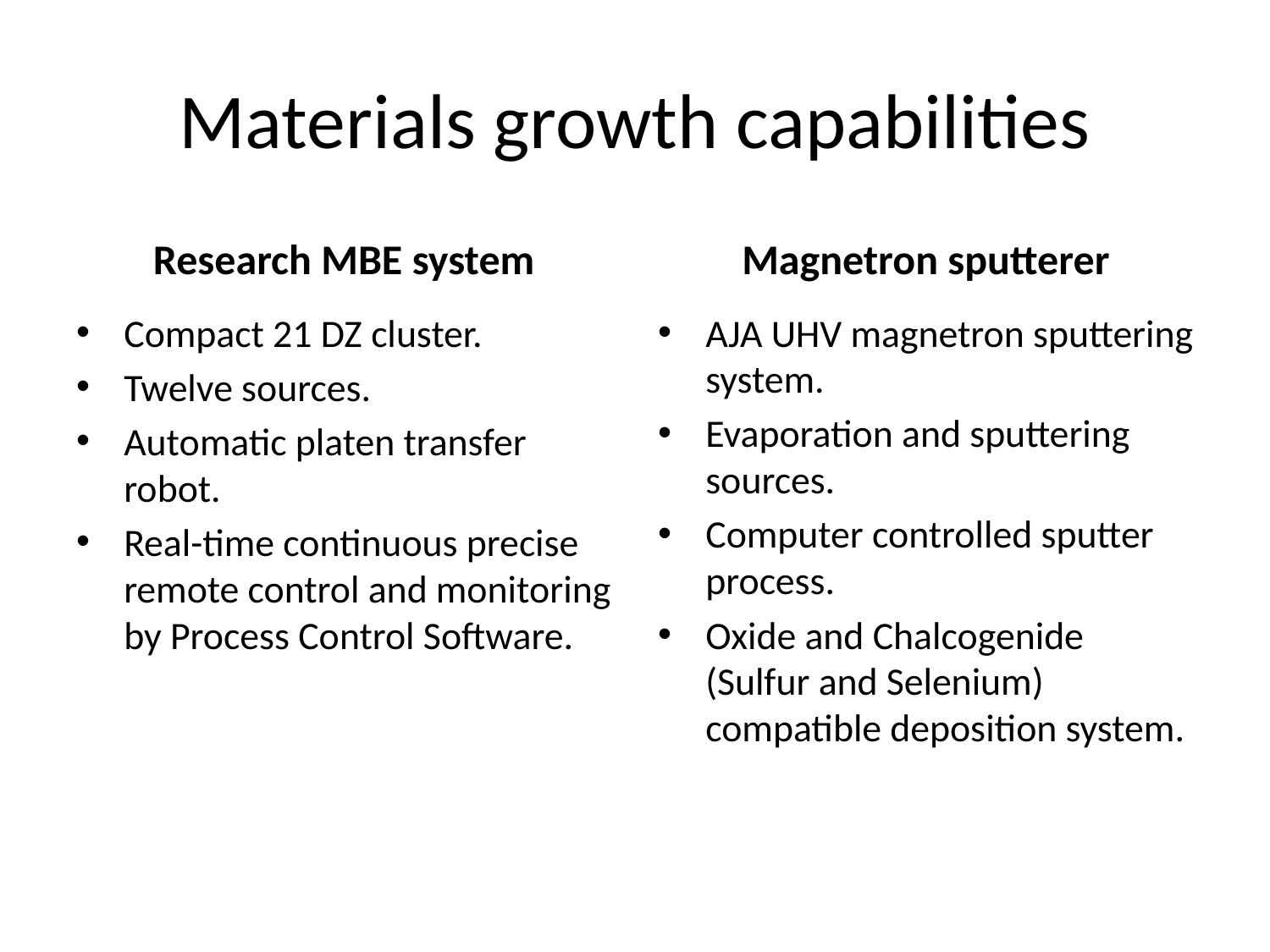

# Materials growth capabilities
Research MBE system
Magnetron sputterer
Compact 21 DZ cluster.
Twelve sources.
Automatic platen transfer robot.
Real-time continuous precise remote control and monitoring by Process Control Software.

AJA UHV magnetron sputtering system.
Evaporation and sputtering sources.
Computer controlled sputter process.
Oxide and Chalcogenide (Sulfur and Selenium) compatible deposition system.